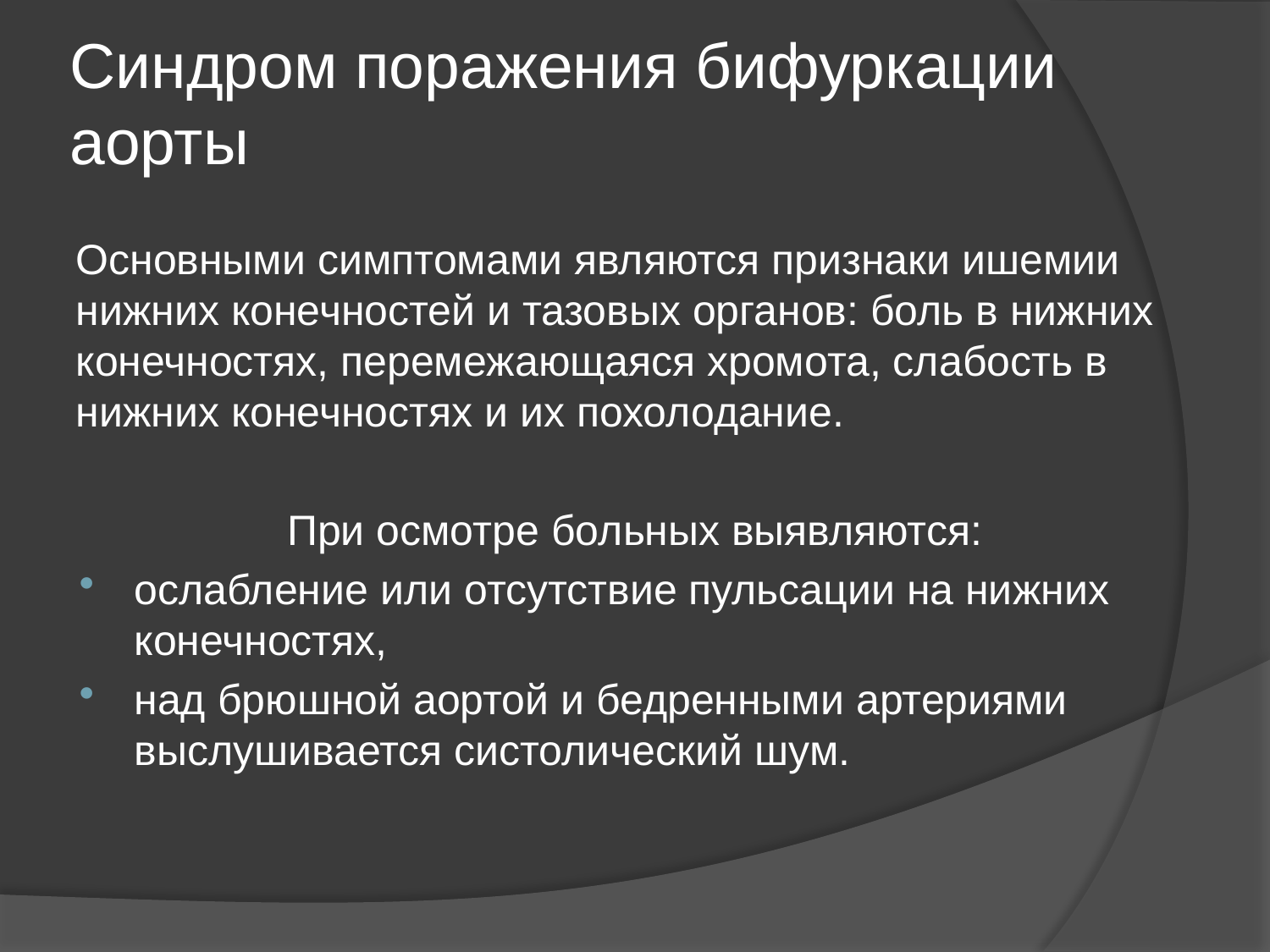

# Синдром поражения бифуркации аорты
Основными симптомами являются признаки ишемии нижних конечностей и тазовых органов: боль в нижних конечностях, перемежающаяся хромота, слабость в нижних конечностях и их похолодание.

При осмотре больных выявляются:
ослабление или отсутствие пульсации на нижних конечностях,
над брюшной аортой и бедренными артериями выслушивается систолический шум.